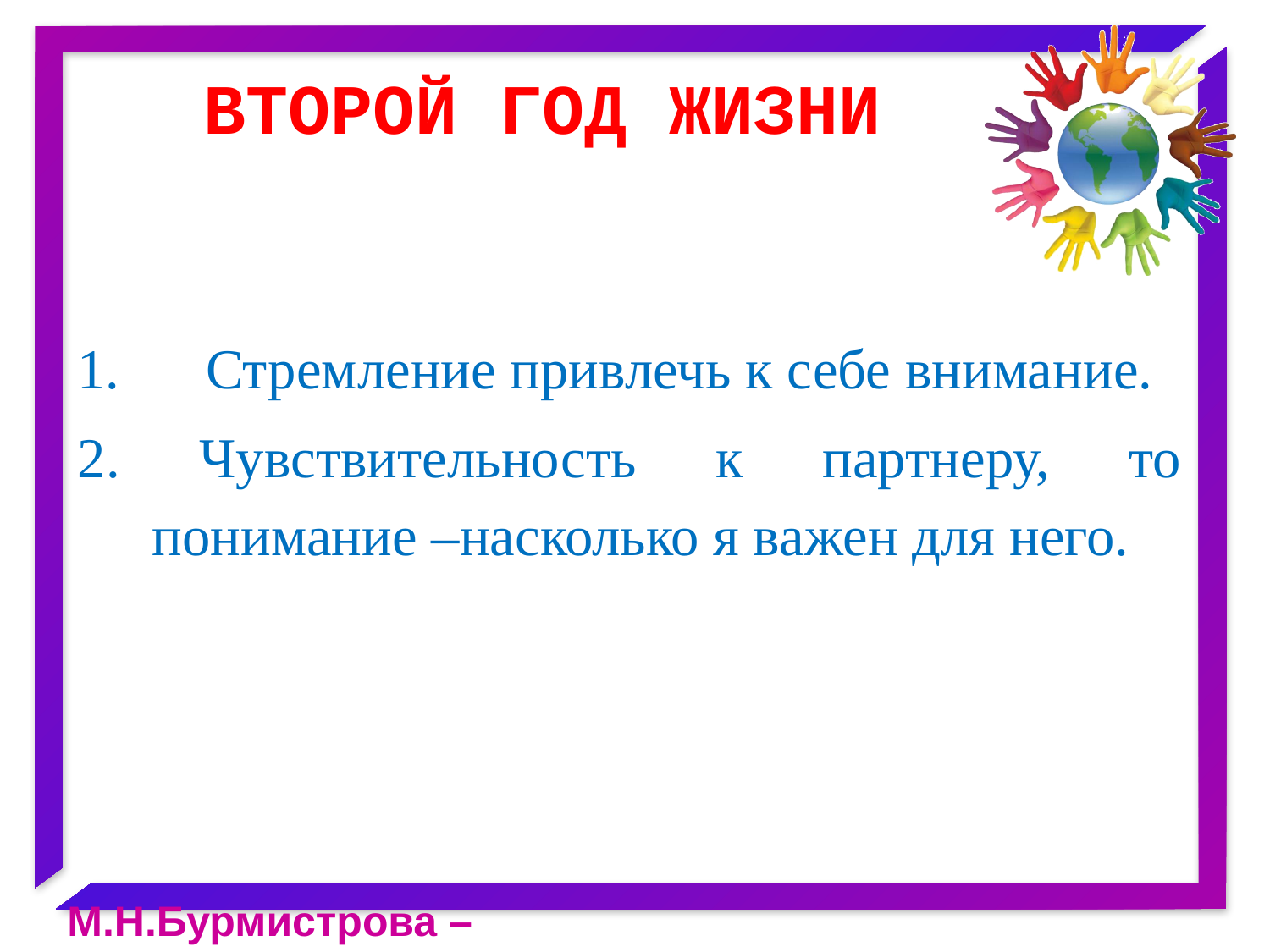

# Второй год жизни

    Стремление привлечь к себе внимание.
2. Чувствительность к партнеру, то понимание –насколько я важен для него.